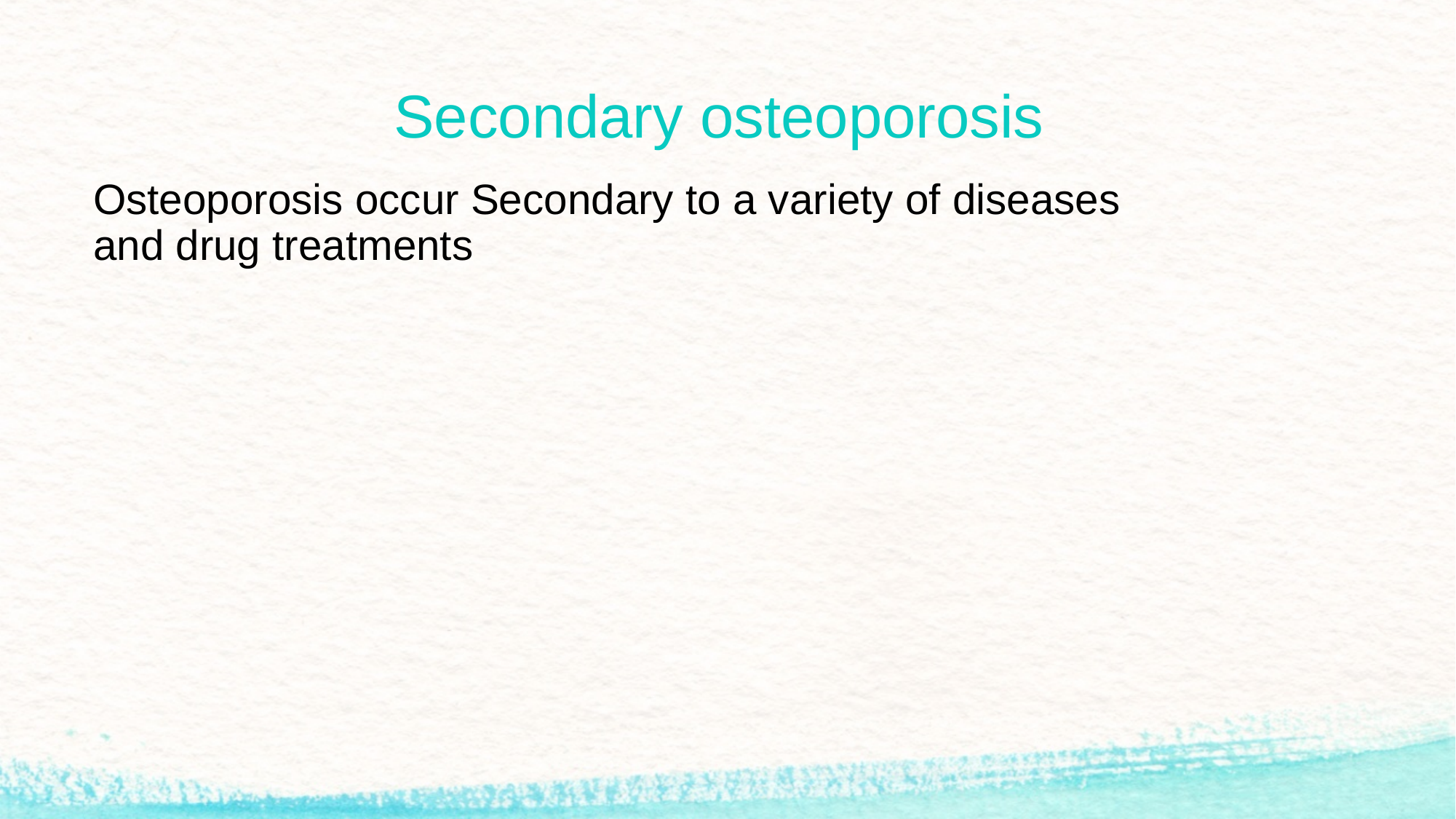

Secondary osteoporosis
Osteoporosis occur Secondary to a variety of diseases
and drug treatments